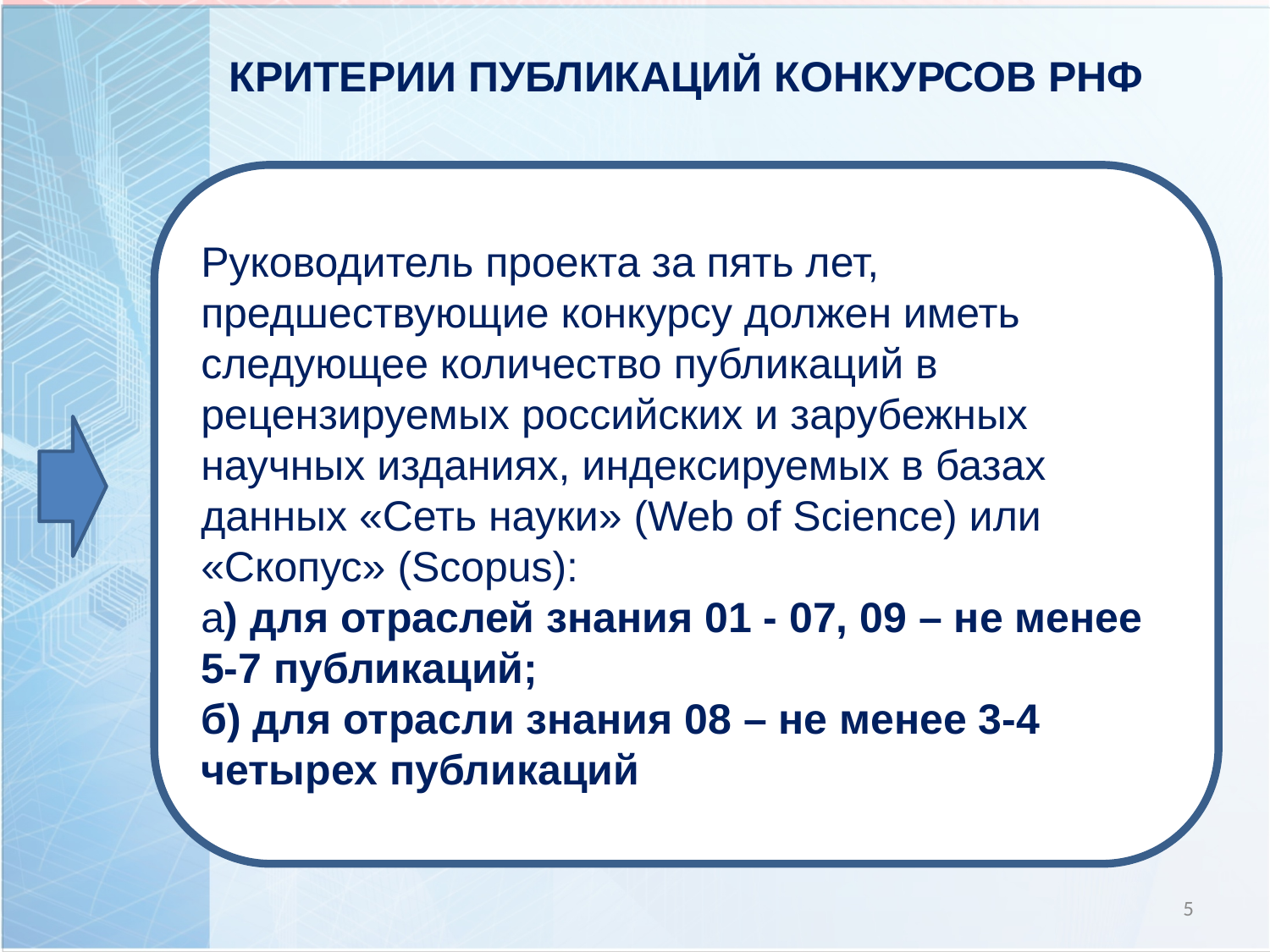

КРИТЕРИИ ПУБЛИКАЦИЙ конкурсов рнф
Руководитель проекта за пять лет, предшествующие конкурсу должен иметь следующее количество публикаций в рецензируемых российских и зарубежных научных изданиях, индексируемых в базах данных «Сеть науки» (Web of Science) или «Скопус» (Scopus):
а) для отраслей знания 01 - 07, 09 – не менее 5-7 публикаций;
б) для отрасли знания 08 – не менее 3-4 четырех публикаций

5